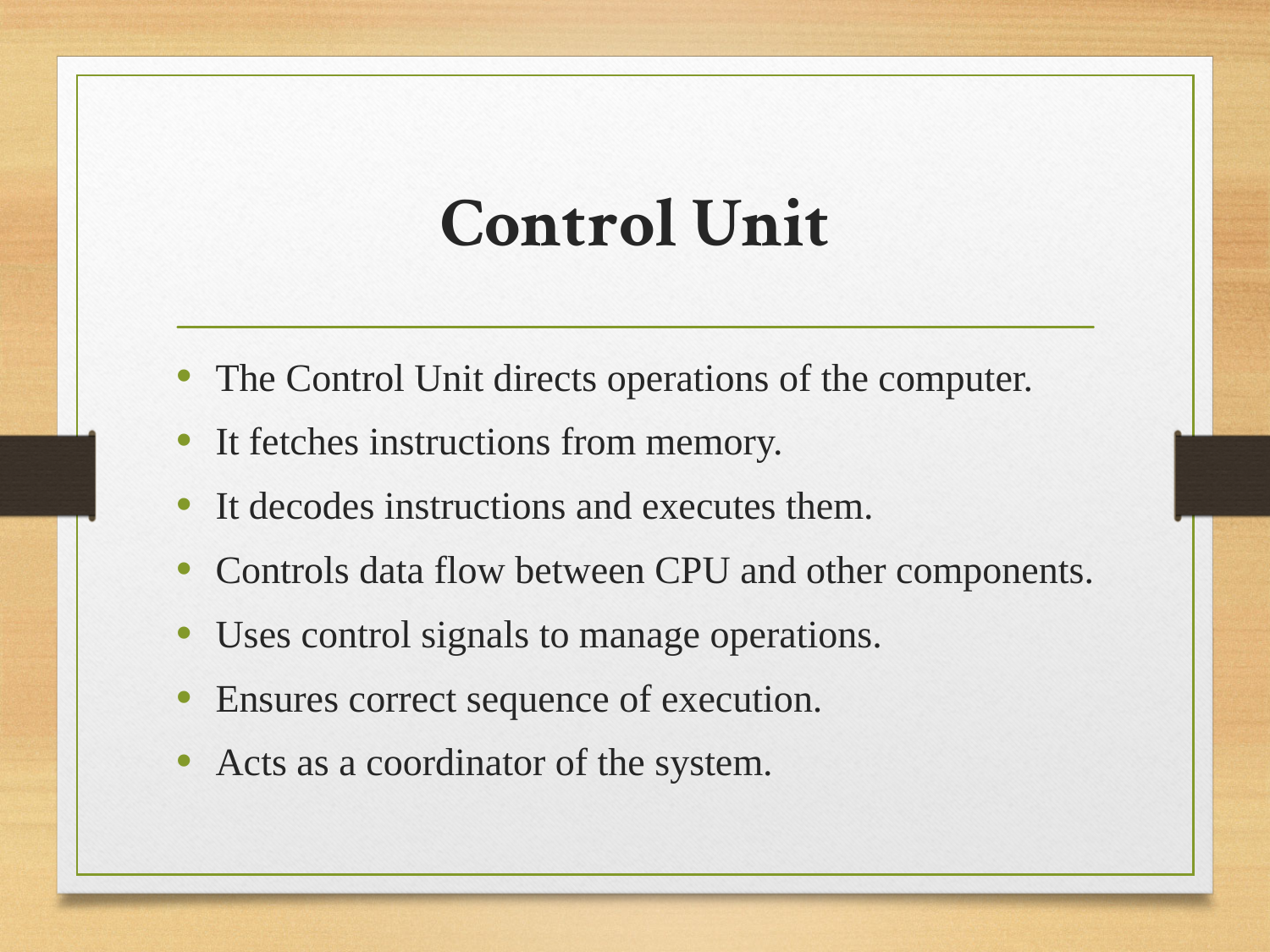

# Control Unit
The Control Unit directs operations of the computer.
It fetches instructions from memory.
It decodes instructions and executes them.
Controls data flow between CPU and other components.
Uses control signals to manage operations.
Ensures correct sequence of execution.
Acts as a coordinator of the system.